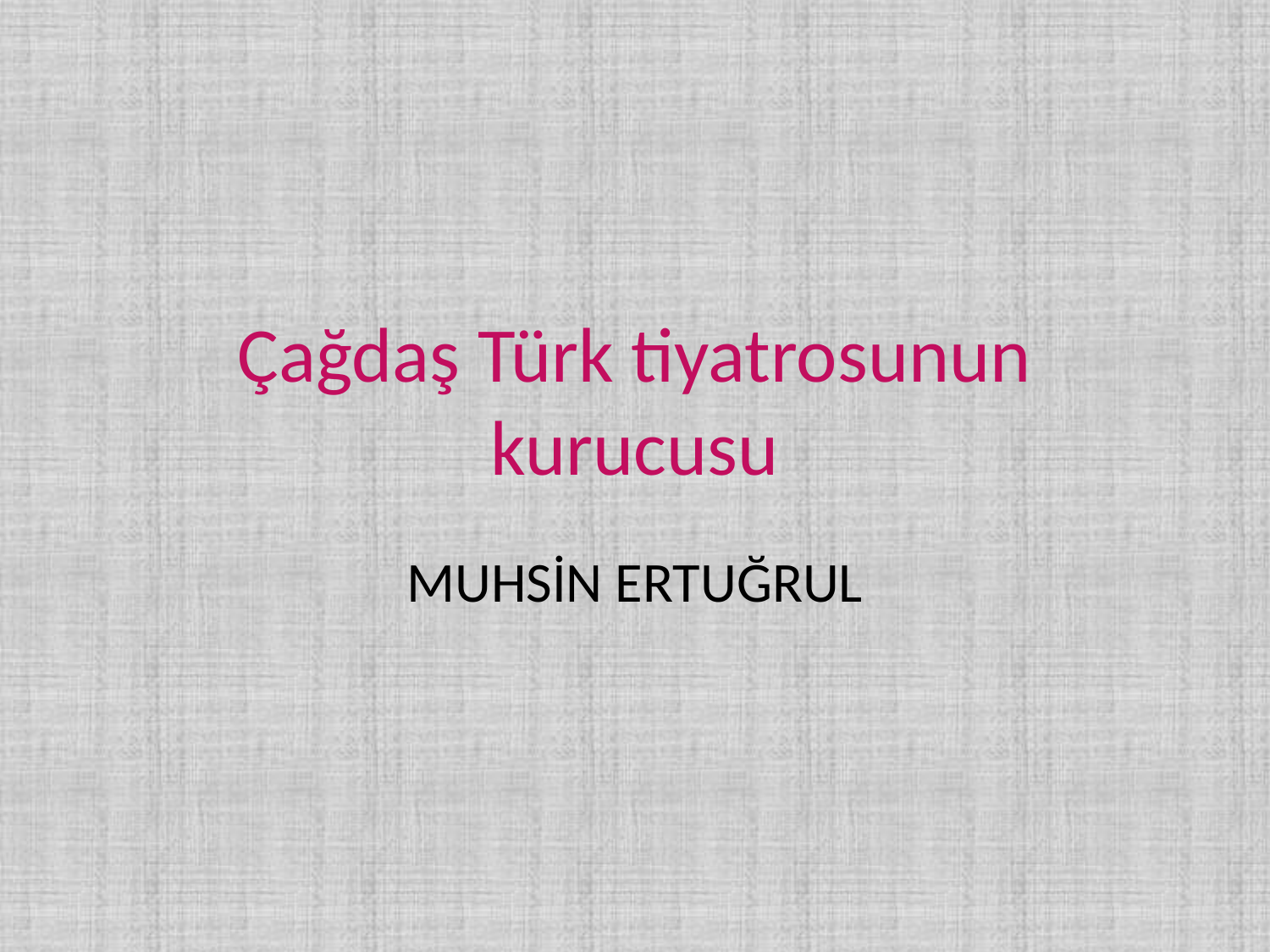

# Çağdaş Türk tiyatrosunun kurucusu
MUHSİN ERTUĞRUL